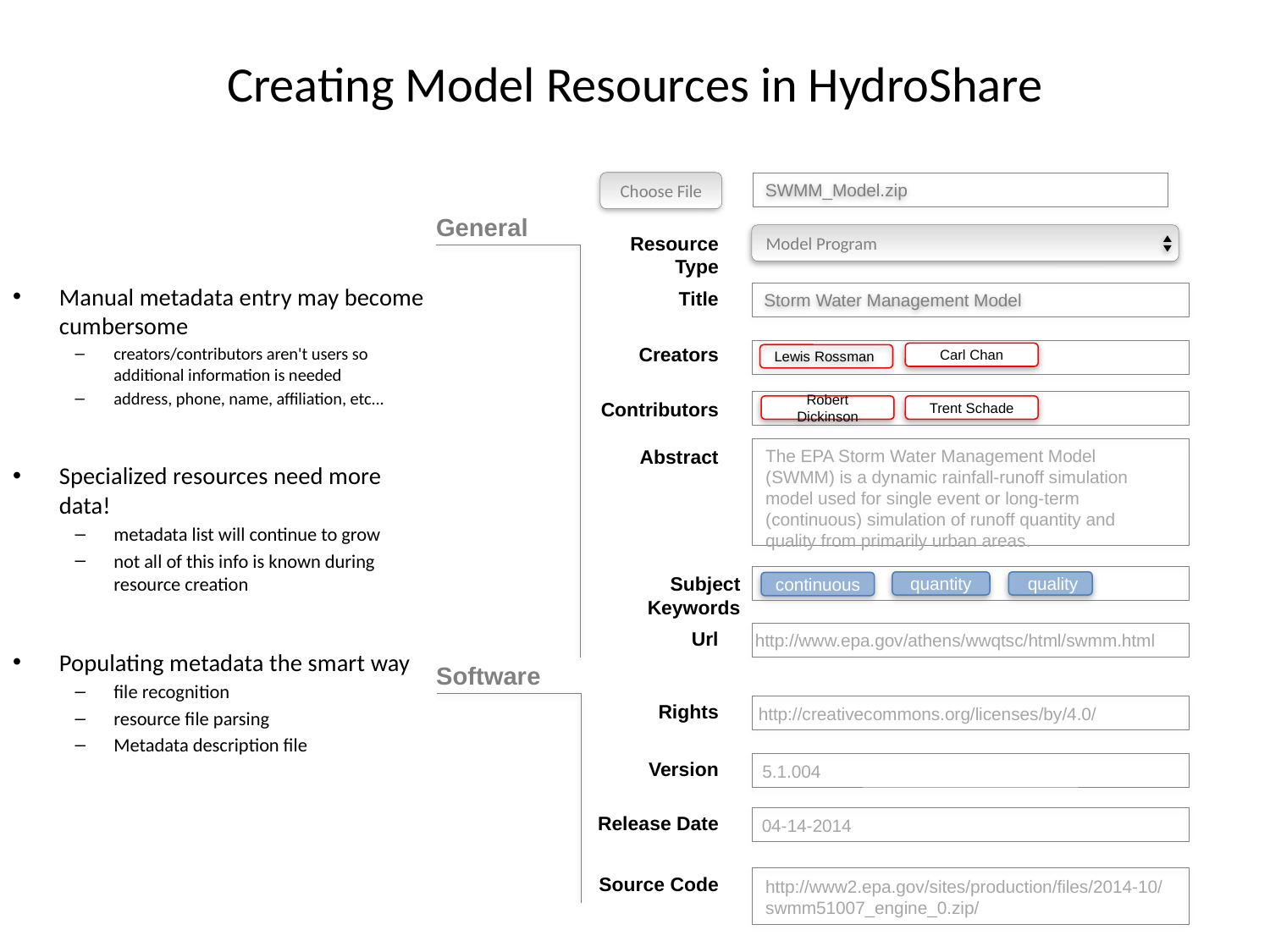

# Creating Model Resources in HydroShare
Choose File
SWMM_Model.zip
General
Model Program
Resource Type

Manual metadata entry may become cumbersome
creators/contributors aren't users so additional information is needed
address, phone, name, affiliation, etc...

Specialized resources need more data!
metadata list will continue to grow
not all of this info is known during resource creation

Populating metadata the smart way
file recognition
resource file parsing
Metadata description file

Title
Storm Water Management Model
Creators

Carl Chan
Lewis Rossman

Contributors

Robert Dickinson
Trent Schade
Abstract

The EPA Storm Water Management Model (SWMM) is a dynamic rainfall-runoff simulation model used for single event or long-term (continuous) simulation of runoff quantity and quality from primarily urban areas.
Subject Keywords

quantity
 quality
continuous
Url

http://www.epa.gov/athens/wwqtsc/html/swmm.html
Software
Rights

http://creativecommons.org/licenses/by/4.0/
Version

5.1.004
Release Date

04-14-2014
Source Code

http://www2.epa.gov/sites/production/files/2014-10/swmm51007_engine_0.zip/